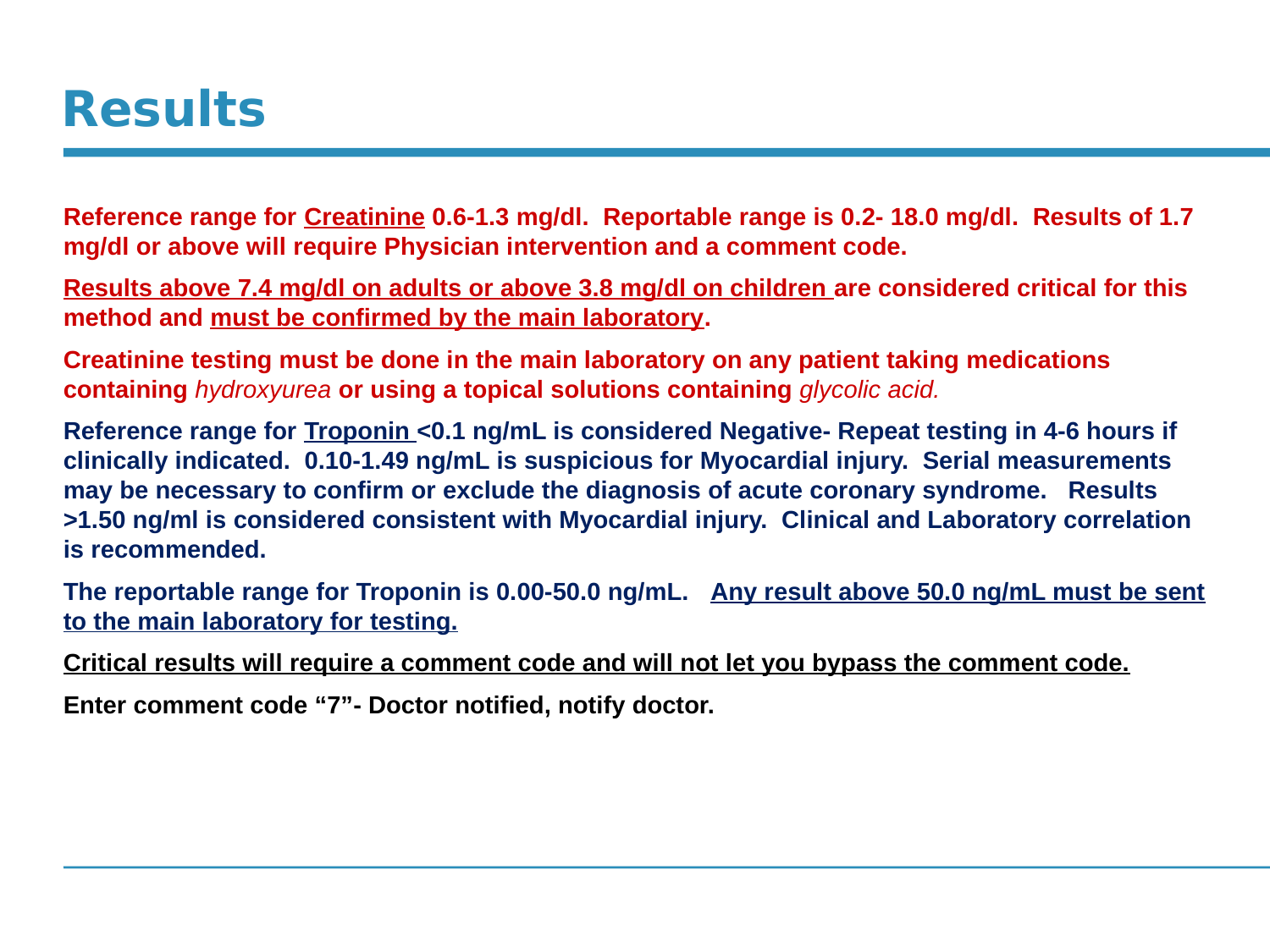

# Results

Reference range for Creatinine 0.6-1.3 mg/dl.  Reportable range is 0.2- 18.0 mg/dl.  Results of 1.7 mg/dl or above will require Physician intervention and a comment code.
Results above 7.4 mg/dl on adults or above 3.8 mg/dl on children are considered critical for this method and must be confirmed by the main laboratory.
Creatinine testing must be done in the main laboratory on any patient taking medications containing hydroxyurea or using a topical solutions containing glycolic acid.
Reference range for Troponin <0.1 ng/mL is considered Negative- Repeat testing in 4-6 hours if clinically indicated.  0.10-1.49 ng/mL is suspicious for Myocardial injury.  Serial measurements may be necessary to confirm or exclude the diagnosis of acute coronary syndrome.   Results >1.50 ng/ml is considered consistent with Myocardial injury.  Clinical and Laboratory correlation is recommended.
The reportable range for Troponin is 0.00-50.0 ng/mL.   Any result above 50.0 ng/mL must be sent to the main laboratory for testing.
Critical results will require a comment code and will not let you bypass the comment code.
Enter comment code “7”- Doctor notified, notify doctor.